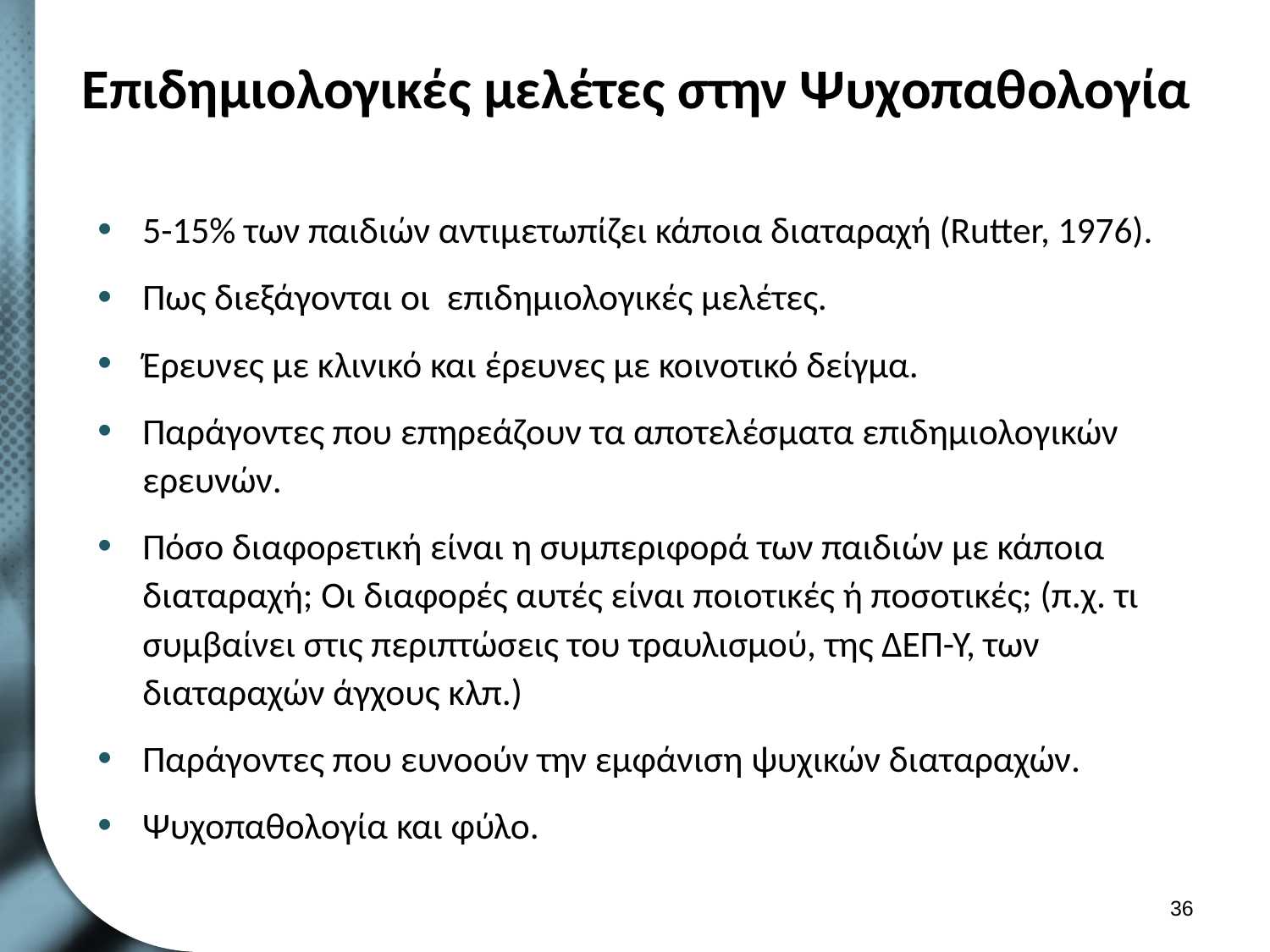

# Επιδημιολογικές μελέτες στην Ψυχοπαθολογία
5-15% των παιδιών αντιμετωπίζει κάποια διαταραχή (Rutter, 1976).
Πως διεξάγονται οι  επιδημιολογικές μελέτες.
Έρευνες με κλινικό και έρευνες με κοινοτικό δείγμα.
Παράγοντες που επηρεάζουν τα αποτελέσματα επιδημιολογικών ερευνών.
Πόσο διαφορετική είναι η συμπεριφορά των παιδιών με κάποια διαταραχή; Οι διαφορές αυτές είναι ποιοτικές ή ποσοτικές; (π.χ. τι συμβαίνει στις περιπτώσεις του τραυλισμού, της ΔΕΠ-Υ, των διαταραχών άγχους κλπ.)
Παράγοντες που ευνοούν την εμφάνιση ψυχικών διαταραχών.
Ψυχοπαθολογία και φύλο.
36